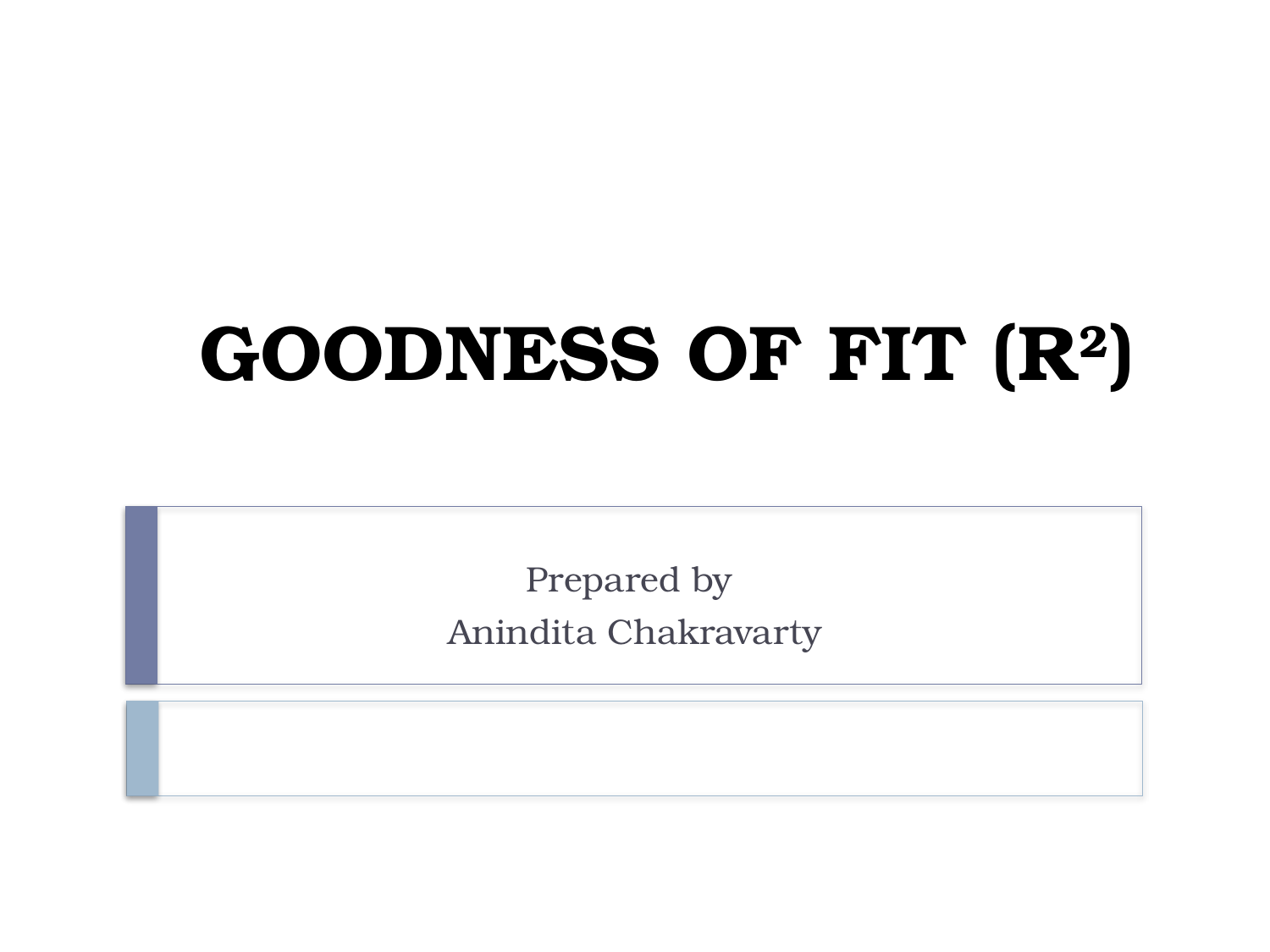

# GOODNESS OF FIT (R2)
Prepared by
Anindita Chakravarty